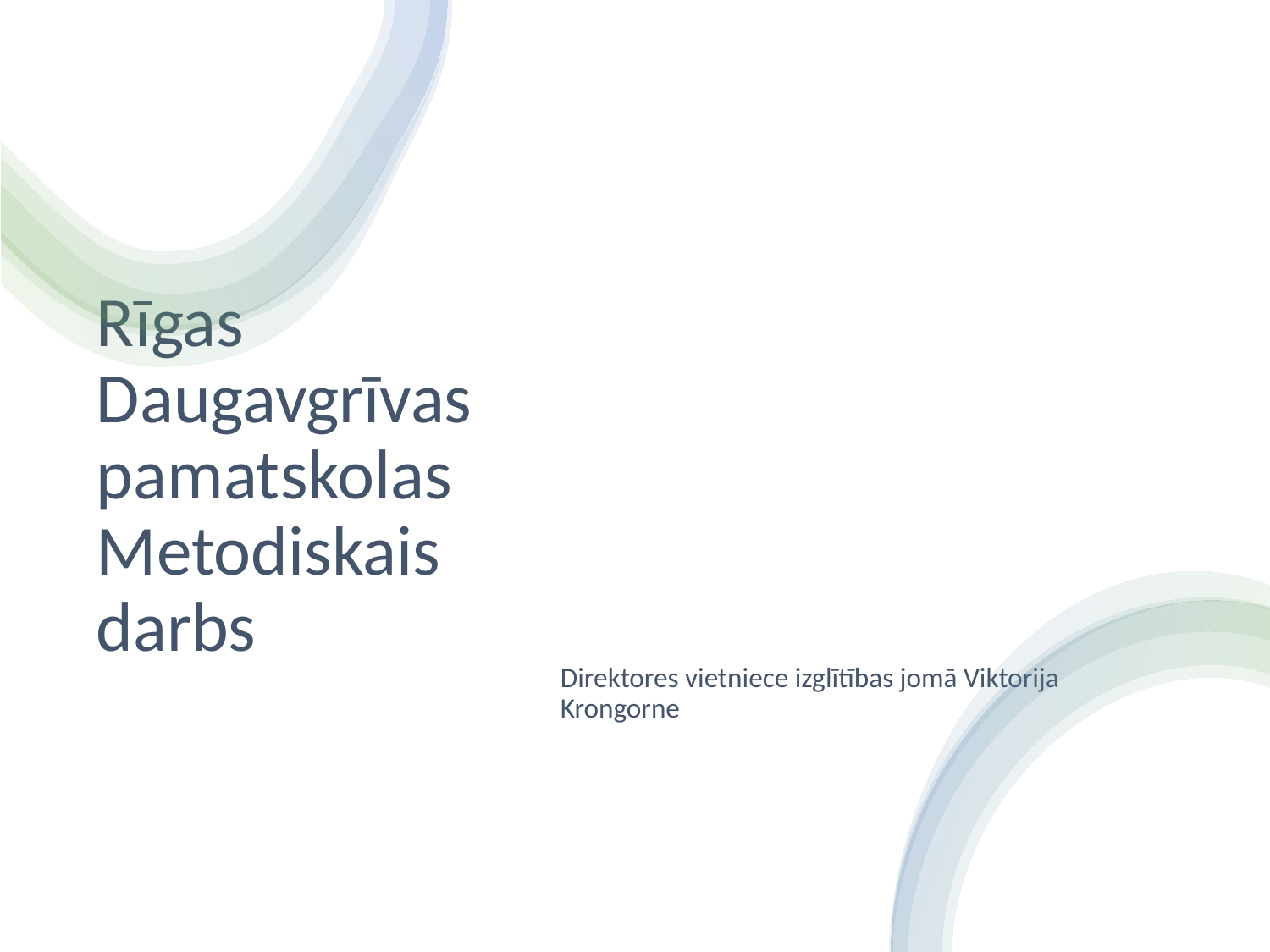

# Rīgas Daugavgrīvas pamatskolas Metodiskais darbs

Direktores vietniece izglītības jomā Viktorija Krongorne